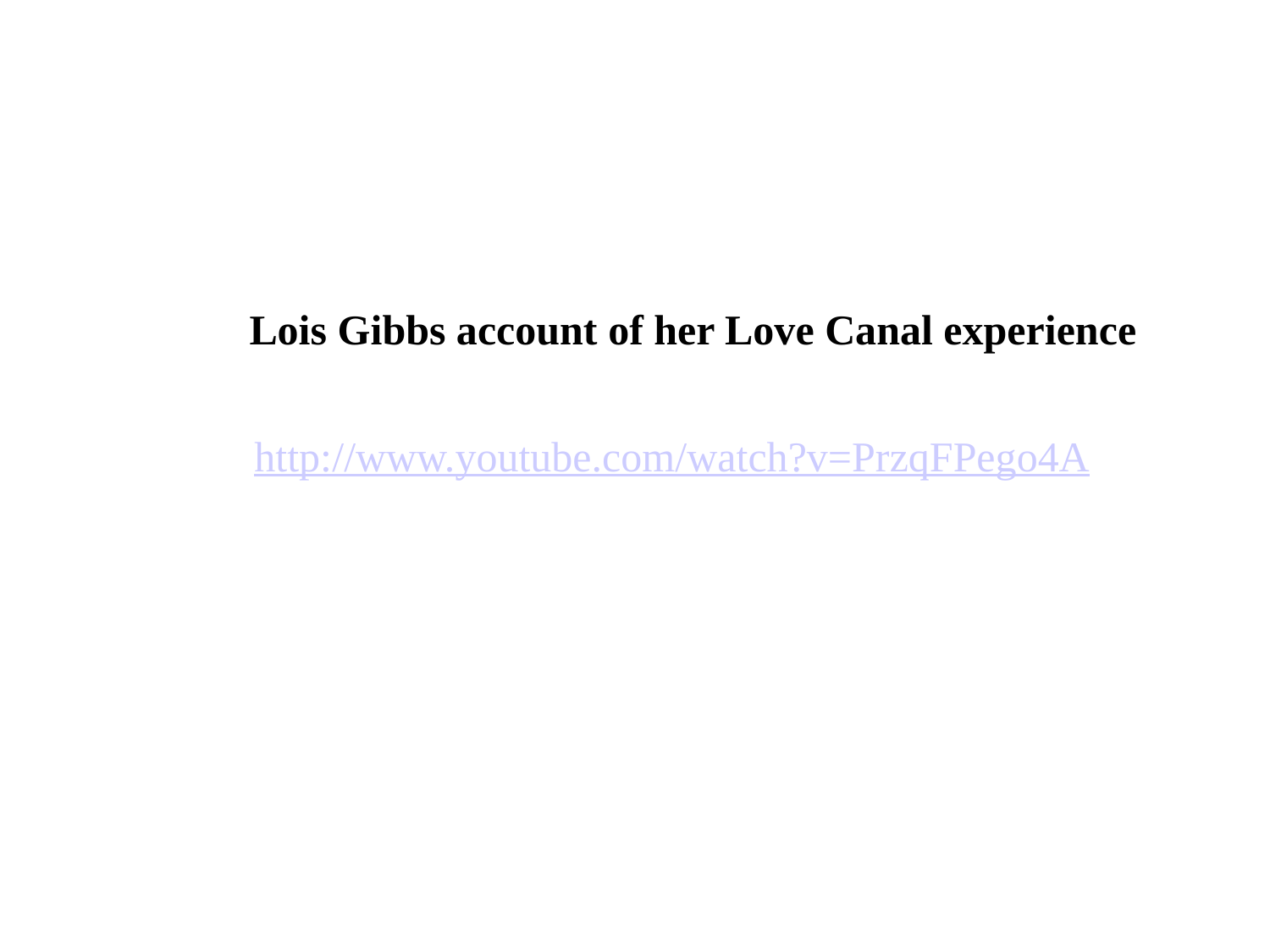

Lois Gibbs account of her Love Canal experience
http://www.youtube.com/watch?v=PrzqFPego4A